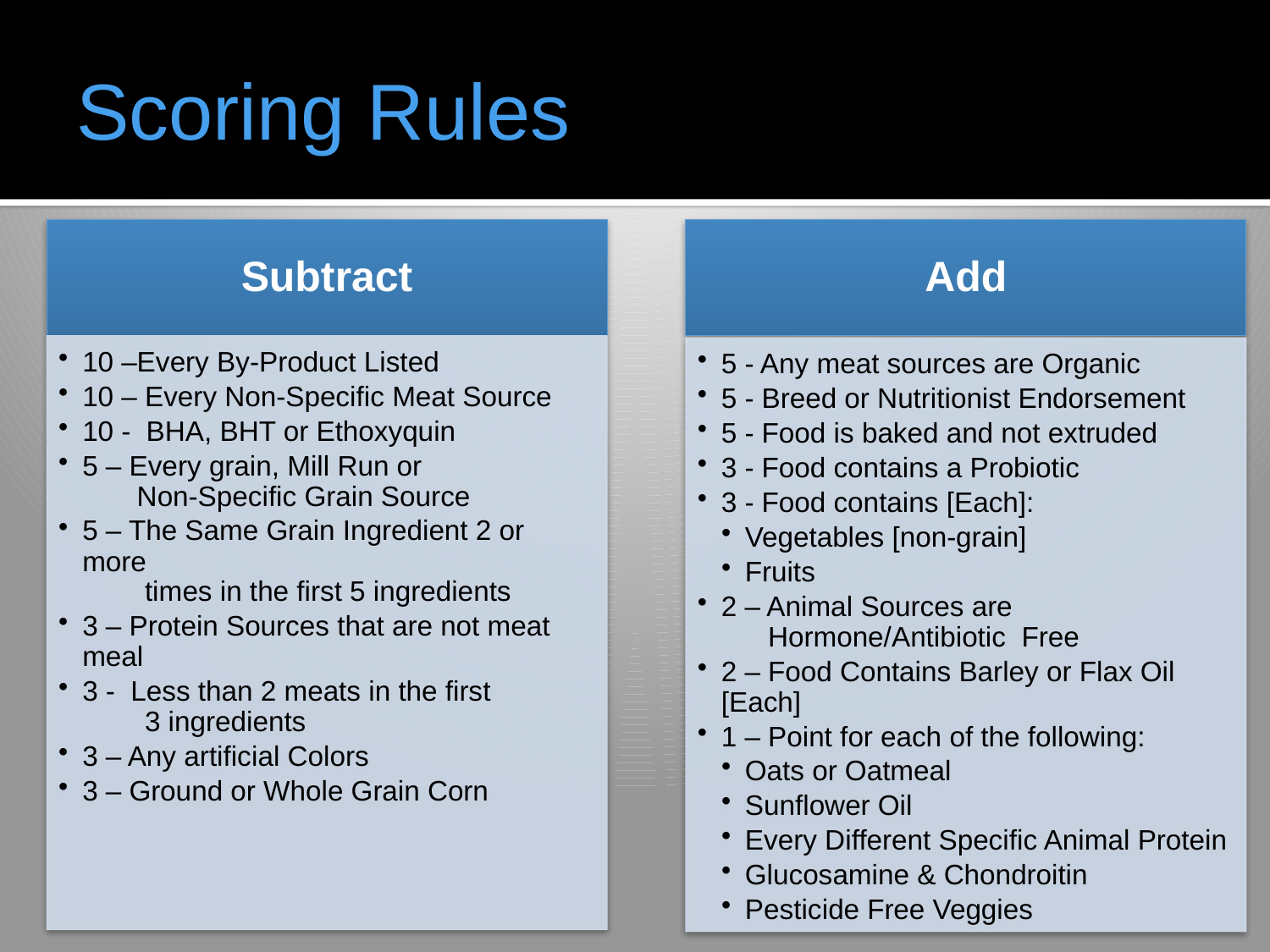

# Scoring Rules
Subtract
10 –Every By-Product Listed
10 – Every Non-Specific Meat Source
10 -  BHA, BHT or Ethoxyquin
5 – Every grain, Mill Run or
       Non-Specific Grain Source
5 – The Same Grain Ingredient 2 or more
        times in the first 5 ingredients
3 – Protein Sources that are not meat meal
3 -  Less than 2 meats in the first
        3 ingredients
3 – Any artificial Colors
3 – Ground or Whole Grain Corn
Add
5 - Any meat sources are Organic
5 - Breed or Nutritionist Endorsement
5 - Food is baked and not extruded
3 - Food contains a Probiotic
3 - Food contains [Each]:
Vegetables [non-grain]
Fruits
2 – Animal Sources are
      Hormone/Antibiotic  Free
2 – Food Contains Barley or Flax Oil [Each]
1 – Point for each of the following:
Oats or Oatmeal
Sunflower Oil
Every Different Specific Animal Protein
Glucosamine & Chondroitin
Pesticide Free Veggies